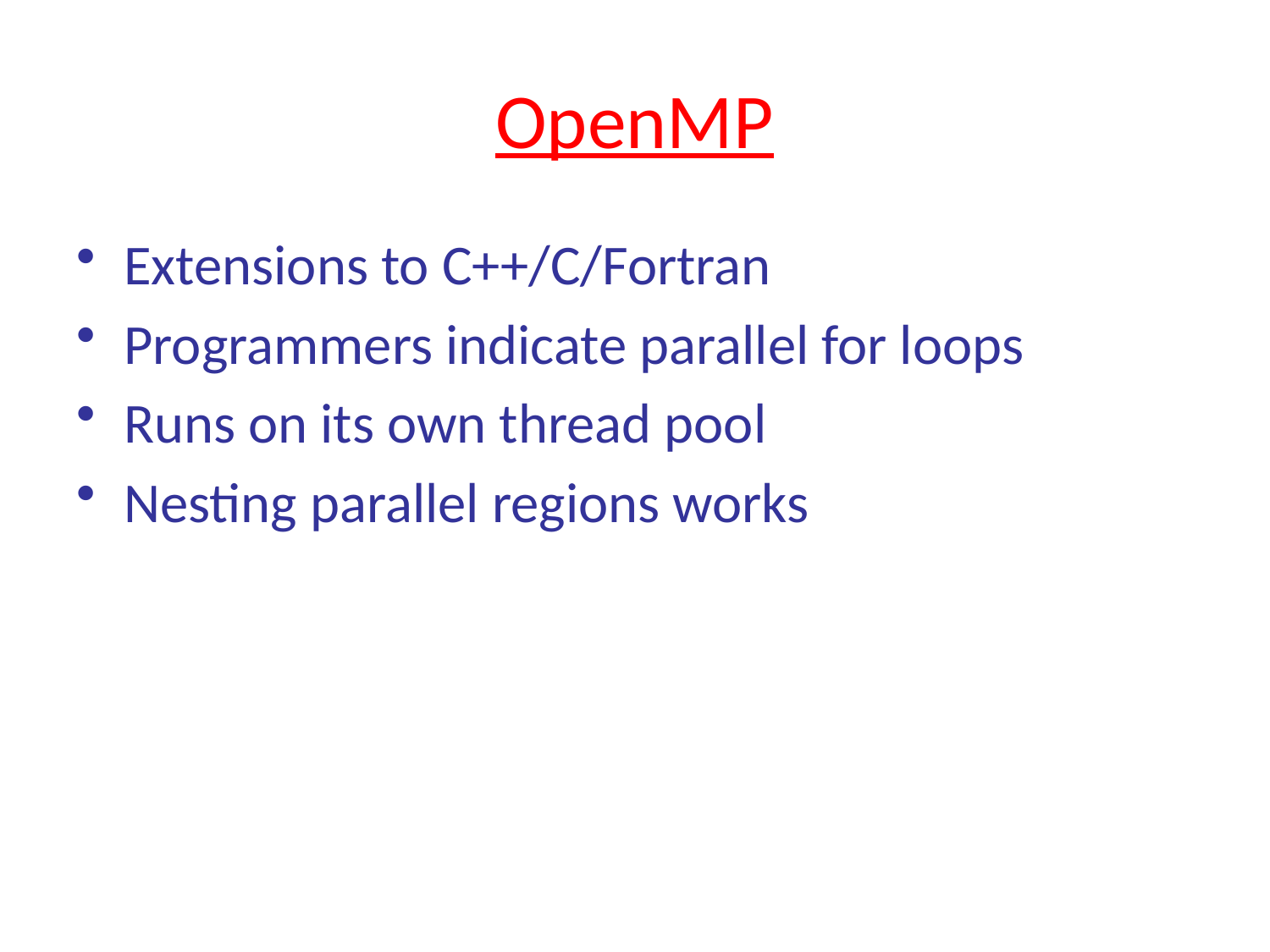

# OpenMP
Extensions to C++/C/Fortran
Programmers indicate parallel for loops
Runs on its own thread pool
Nesting parallel regions works